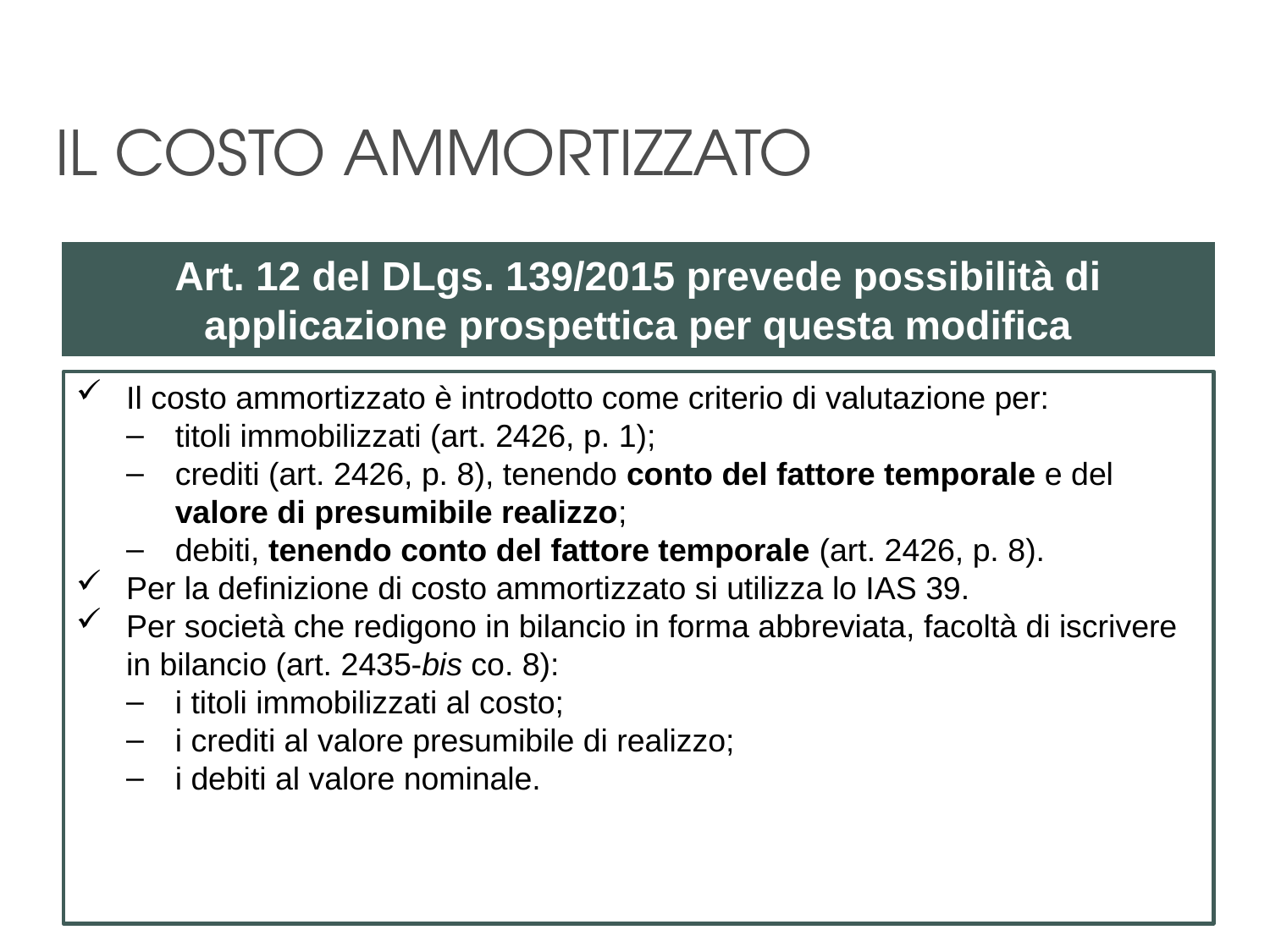

Il costo ammortizzato
Art. 12 del DLgs. 139/2015 prevede possibilità di applicazione prospettica per questa modifica
Il costo ammortizzato è introdotto come criterio di valutazione per:
titoli immobilizzati (art. 2426, p. 1);
crediti (art. 2426, p. 8), tenendo conto del fattore temporale e del valore di presumibile realizzo;
debiti, tenendo conto del fattore temporale (art. 2426, p. 8).
Per la definizione di costo ammortizzato si utilizza lo IAS 39.
Per società che redigono in bilancio in forma abbreviata, facoltà di iscrivere in bilancio (art. 2435-bis co. 8):
i titoli immobilizzati al costo;
i crediti al valore presumibile di realizzo;
i debiti al valore nominale.